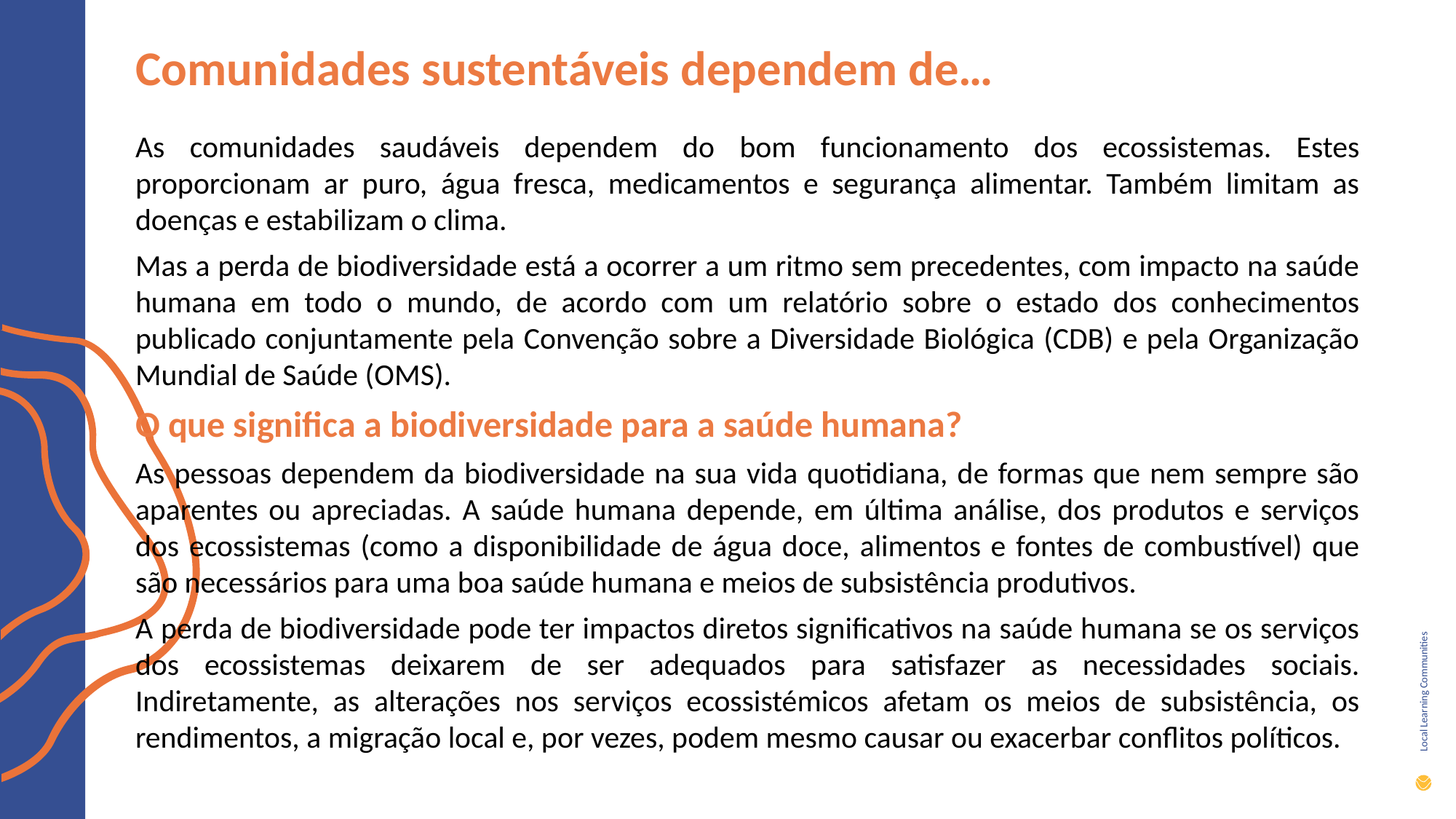

Comunidades sustentáveis dependem de…
As comunidades saudáveis dependem do bom funcionamento dos ecossistemas. Estes proporcionam ar puro, água fresca, medicamentos e segurança alimentar. Também limitam as doenças e estabilizam o clima.
Mas a perda de biodiversidade está a ocorrer a um ritmo sem precedentes, com impacto na saúde humana em todo o mundo, de acordo com um relatório sobre o estado dos conhecimentos publicado conjuntamente pela Convenção sobre a Diversidade Biológica (CDB) e pela Organização Mundial de Saúde (OMS).
O que significa a biodiversidade para a saúde humana?
As pessoas dependem da biodiversidade na sua vida quotidiana, de formas que nem sempre são aparentes ou apreciadas. A saúde humana depende, em última análise, dos produtos e serviços dos ecossistemas (como a disponibilidade de água doce, alimentos e fontes de combustível) que são necessários para uma boa saúde humana e meios de subsistência produtivos.
A perda de biodiversidade pode ter impactos diretos significativos na saúde humana se os serviços dos ecossistemas deixarem de ser adequados para satisfazer as necessidades sociais. Indiretamente, as alterações nos serviços ecossistémicos afetam os meios de subsistência, os rendimentos, a migração local e, por vezes, podem mesmo causar ou exacerbar conflitos políticos.